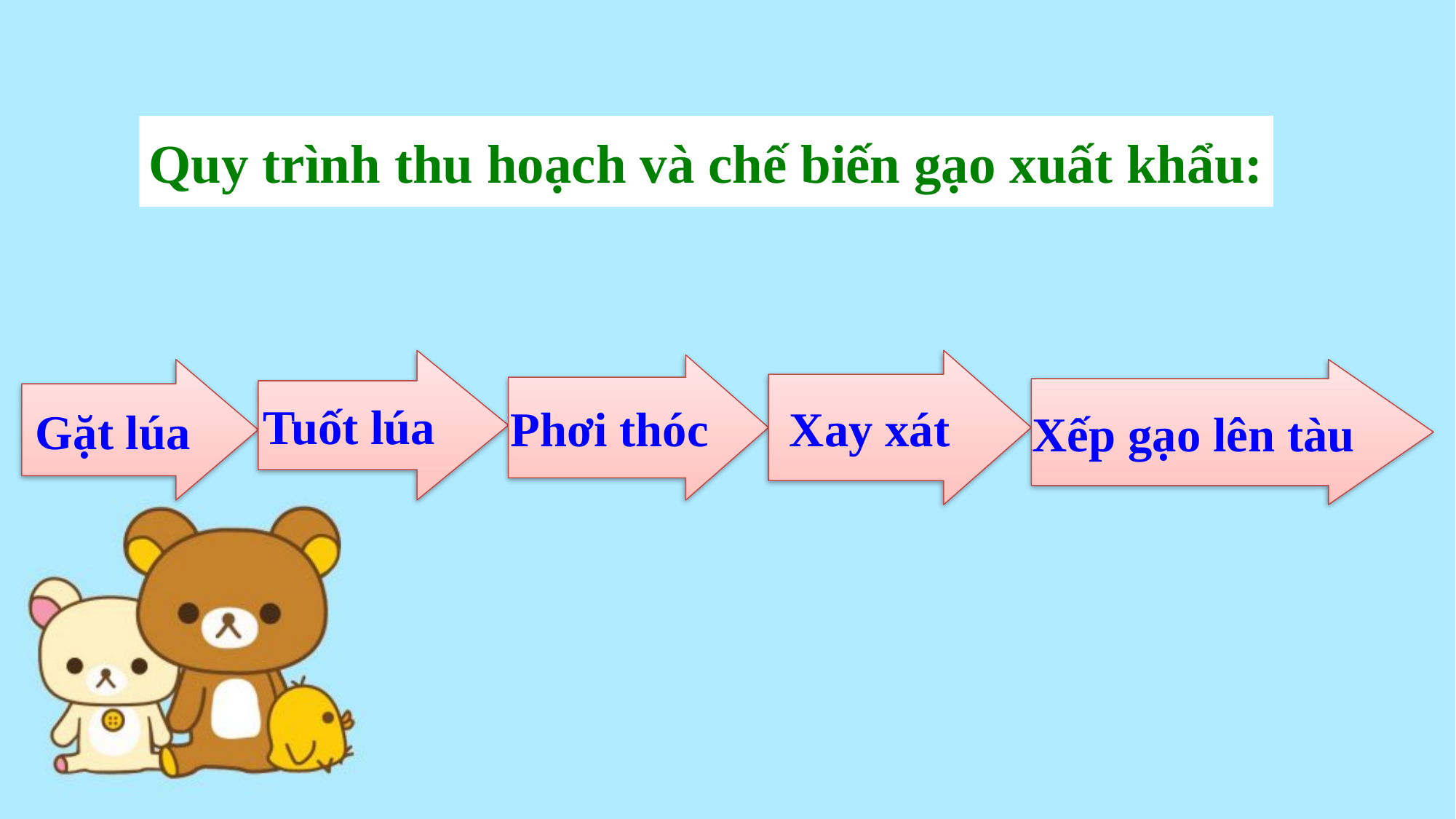

Quy trình thu hoạch và chế biến gạo xuất khẩu:
Tuốt lúa
Xay xát
Phơi thóc
Gặt lúa
Xếp gạo lên tàu